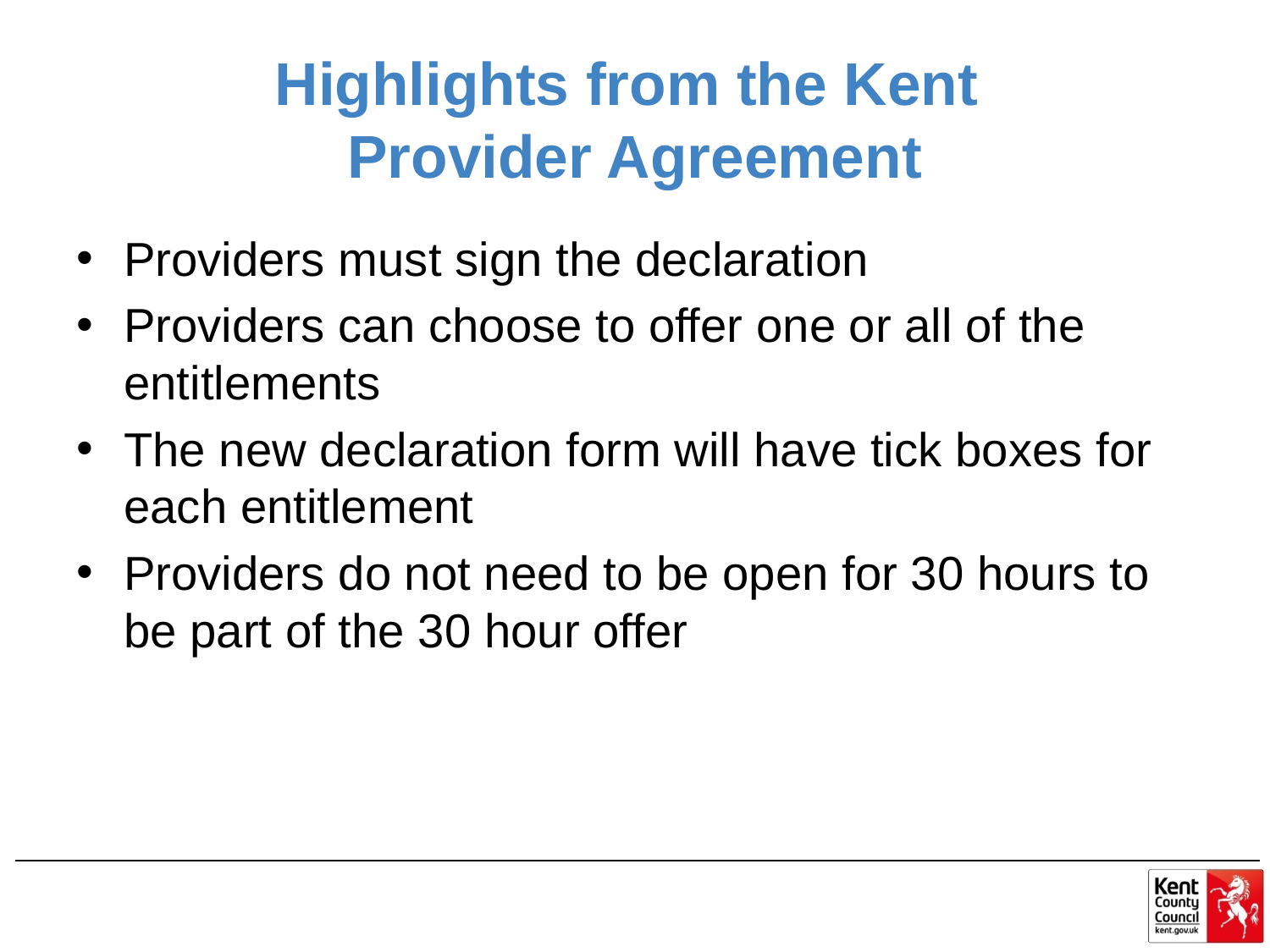

# Highlights from the Kent Provider Agreement
Providers must sign the declaration
Providers can choose to offer one or all of the entitlements
The new declaration form will have tick boxes for each entitlement
Providers do not need to be open for 30 hours to be part of the 30 hour offer